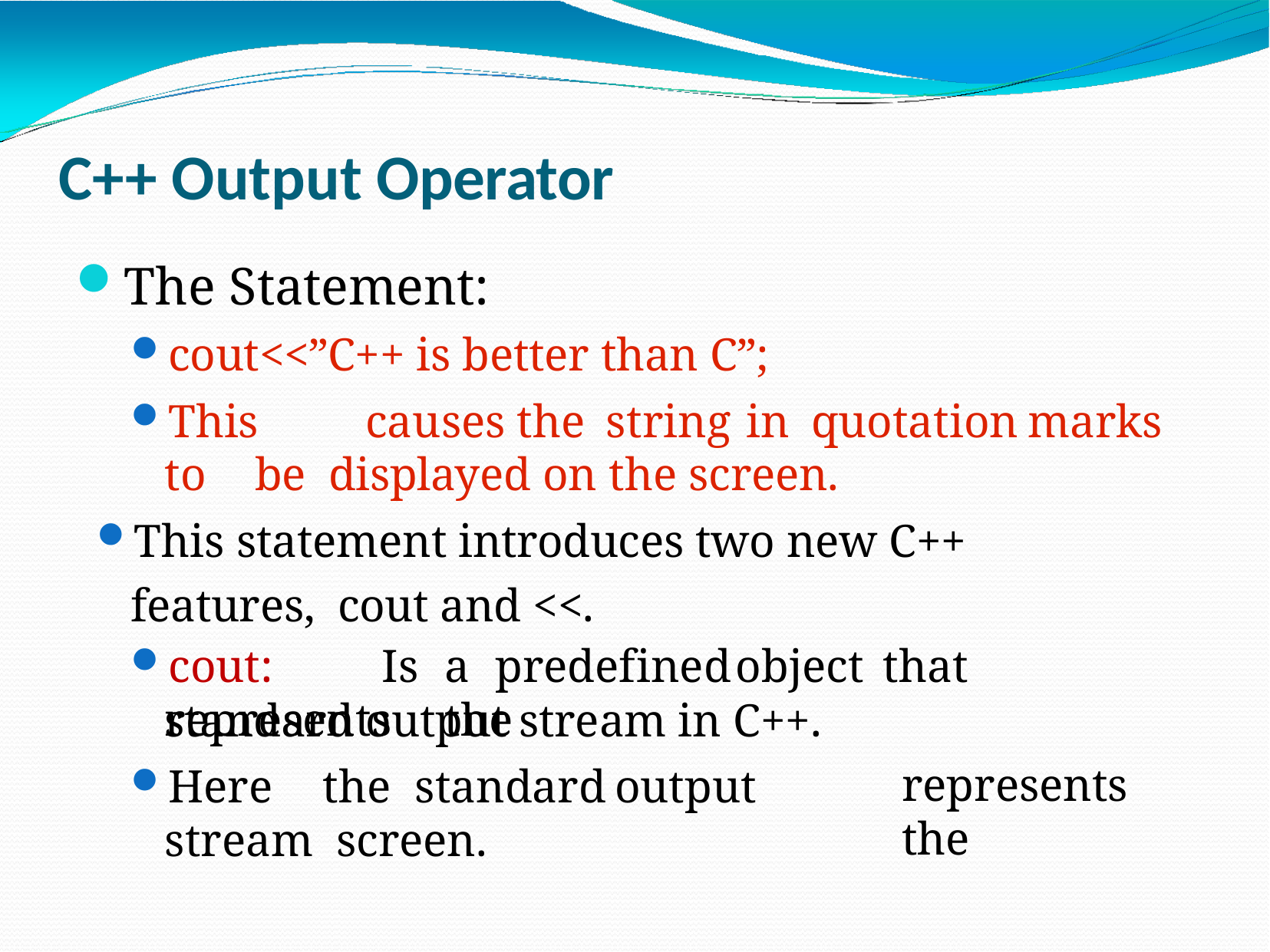

# C++ Output Operator
The Statement:
cout<<”C++ is better than C”;
This	causes	the	string	in	quotation	marks	to	be  displayed on the screen.
This statement introduces two new C++ features,  cout and <<.
cout:	Is	a	predefined	object	that	represents	the
standard output stream in C++.
Here	the	standard	output	stream  screen.
represents	the